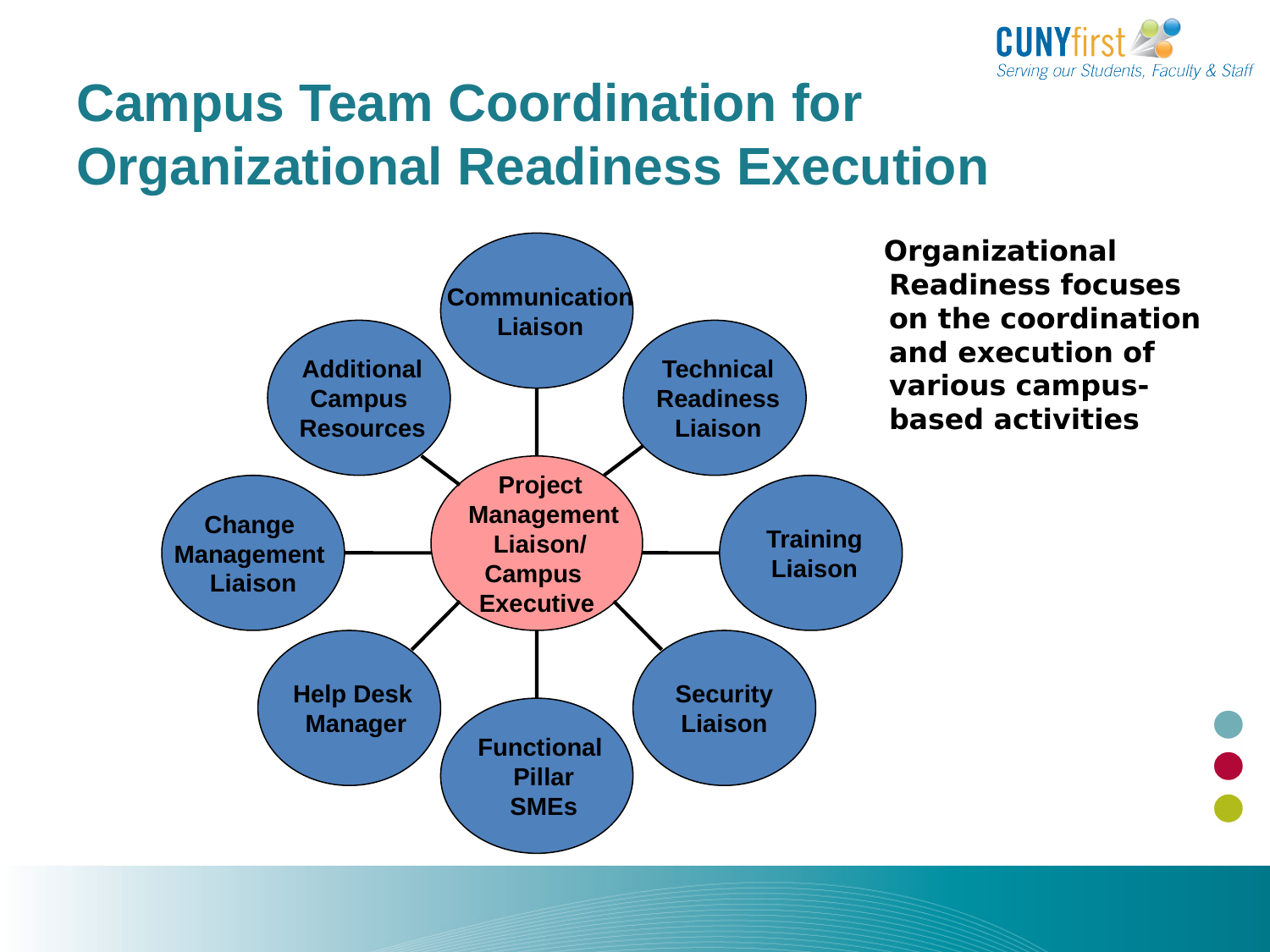

# Campus Team Coordination for Organizational Readiness Execution
   Organizational Readiness focuses on the coordination and execution of various campus-based activities
 Communication
 Liaison
  Additional
 Campus
 Resources
  Technical
  Readiness
 Liaison

  Project
   Management
 Liaison/
Campus
Executive
Change
Management
Liaison
  Training
 Liaison

  Help Desk
  Manager

 Security
Liaison
  Functional
   Pillar
  SMEs